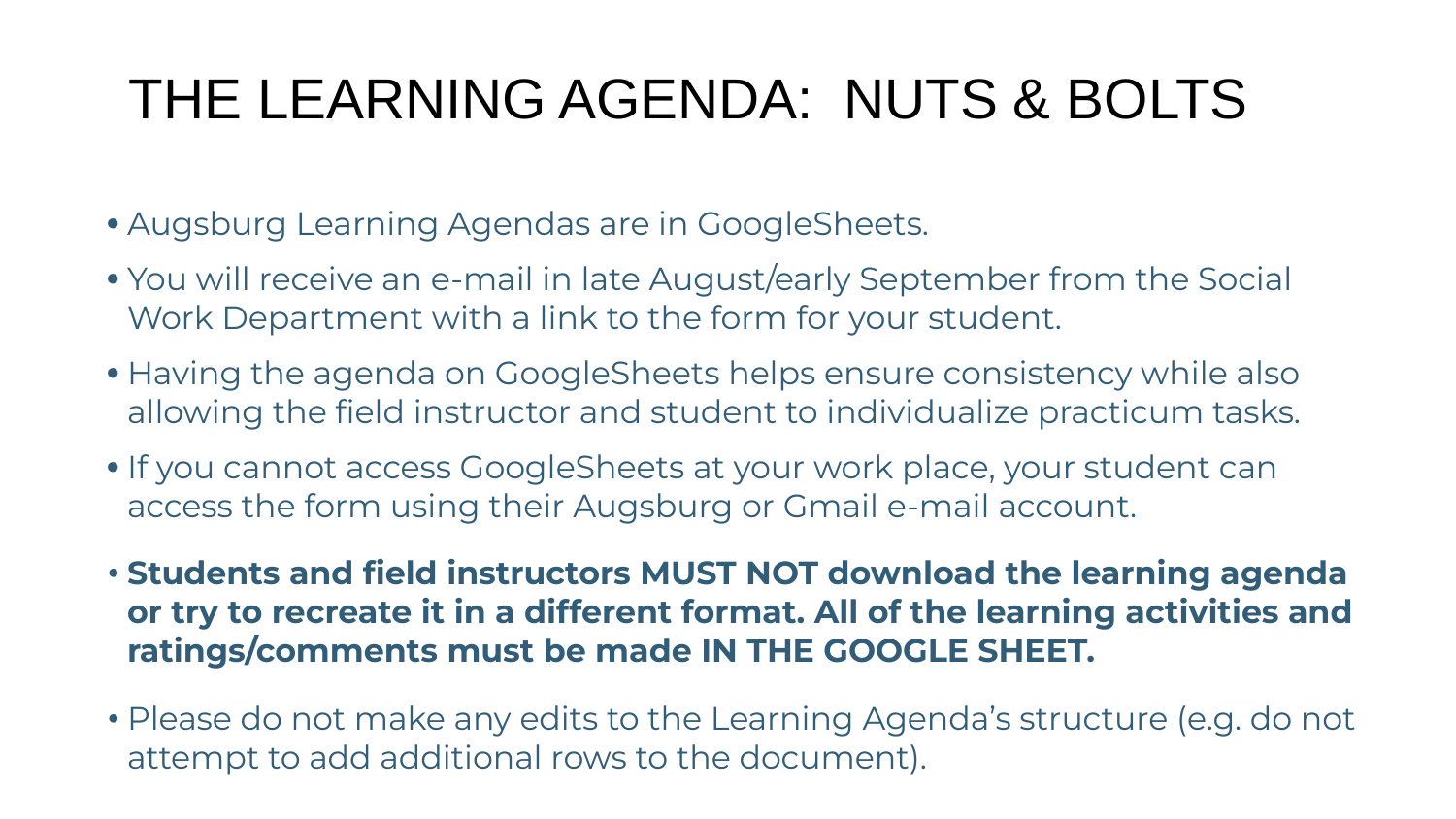

# THE LEARNING AGENDA:  NUTS & BOLTS
Augsburg Learning Agendas are in GoogleSheets.
You will receive an e-mail in late August/early September from the Social Work Department with a link to the form for your student.
Having the agenda on GoogleSheets helps ensure consistency while also allowing the field instructor and student to individualize practicum tasks.
If you cannot access GoogleSheets at your work place, your student can access the form using their Augsburg or Gmail e-mail account.
Students and field instructors MUST NOT download the learning agenda or try to recreate it in a different format. All of the learning activities and ratings/comments must be made IN THE GOOGLE SHEET.
Please do not make any edits to the Learning Agenda’s structure (e.g. do not attempt to add additional rows to the document).